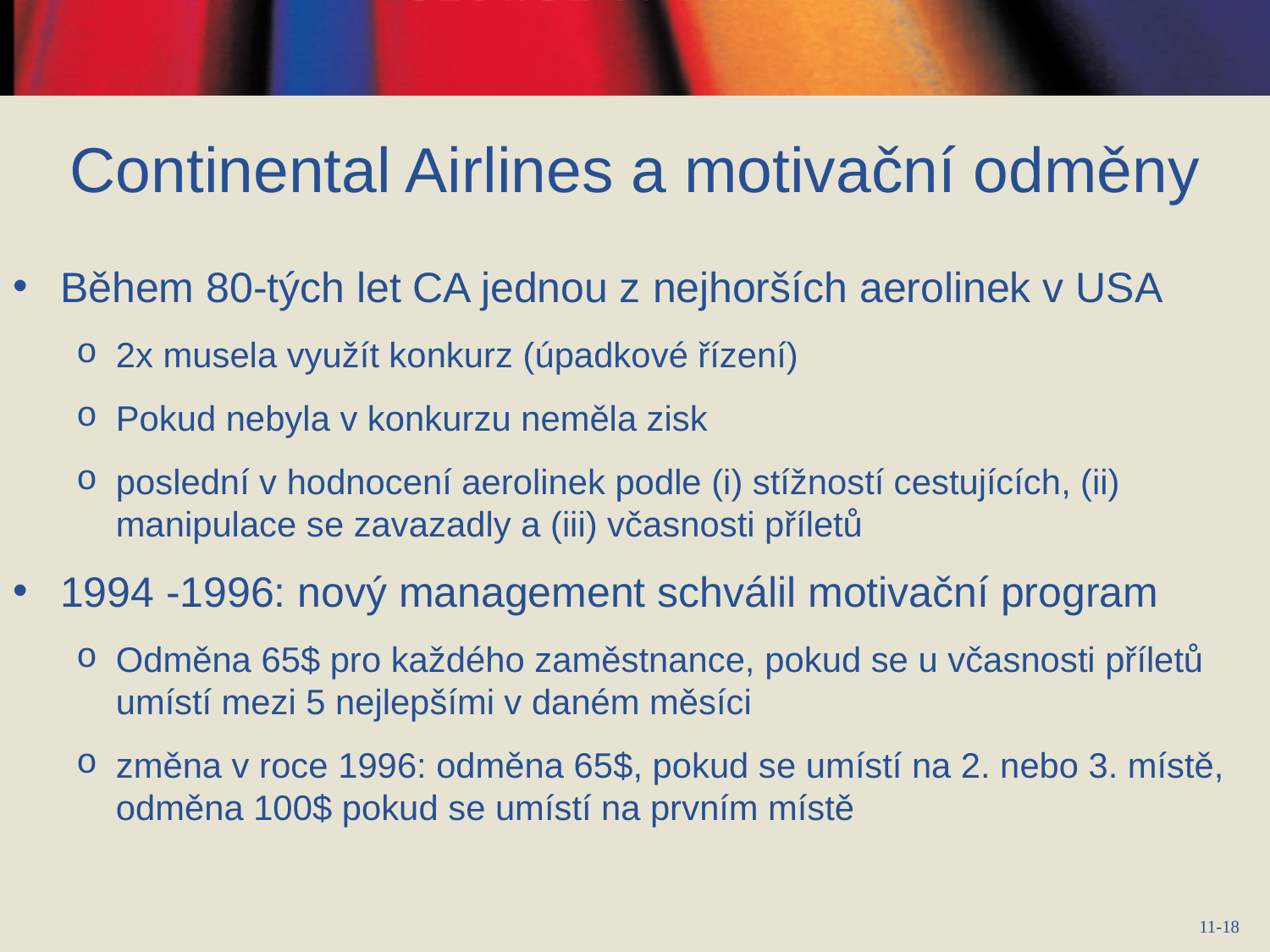

# Continental Airlines a motivační odměny
Během 80-tých let CA jednou z nejhorších aerolinek v USA
2x musela využít konkurz (úpadkové řízení)
Pokud nebyla v konkurzu neměla zisk
poslední v hodnocení aerolinek podle (i) stížností cestujících, (ii) manipulace se zavazadly a (iii) včasnosti příletů
1994 -1996: nový management schválil motivační program
Odměna 65$ pro každého zaměstnance, pokud se u včasnosti příletů umístí mezi 5 nejlepšími v daném měsíci
změna v roce 1996: odměna 65$, pokud se umístí na 2. nebo 3. místě, odměna 100$ pokud se umístí na prvním místě